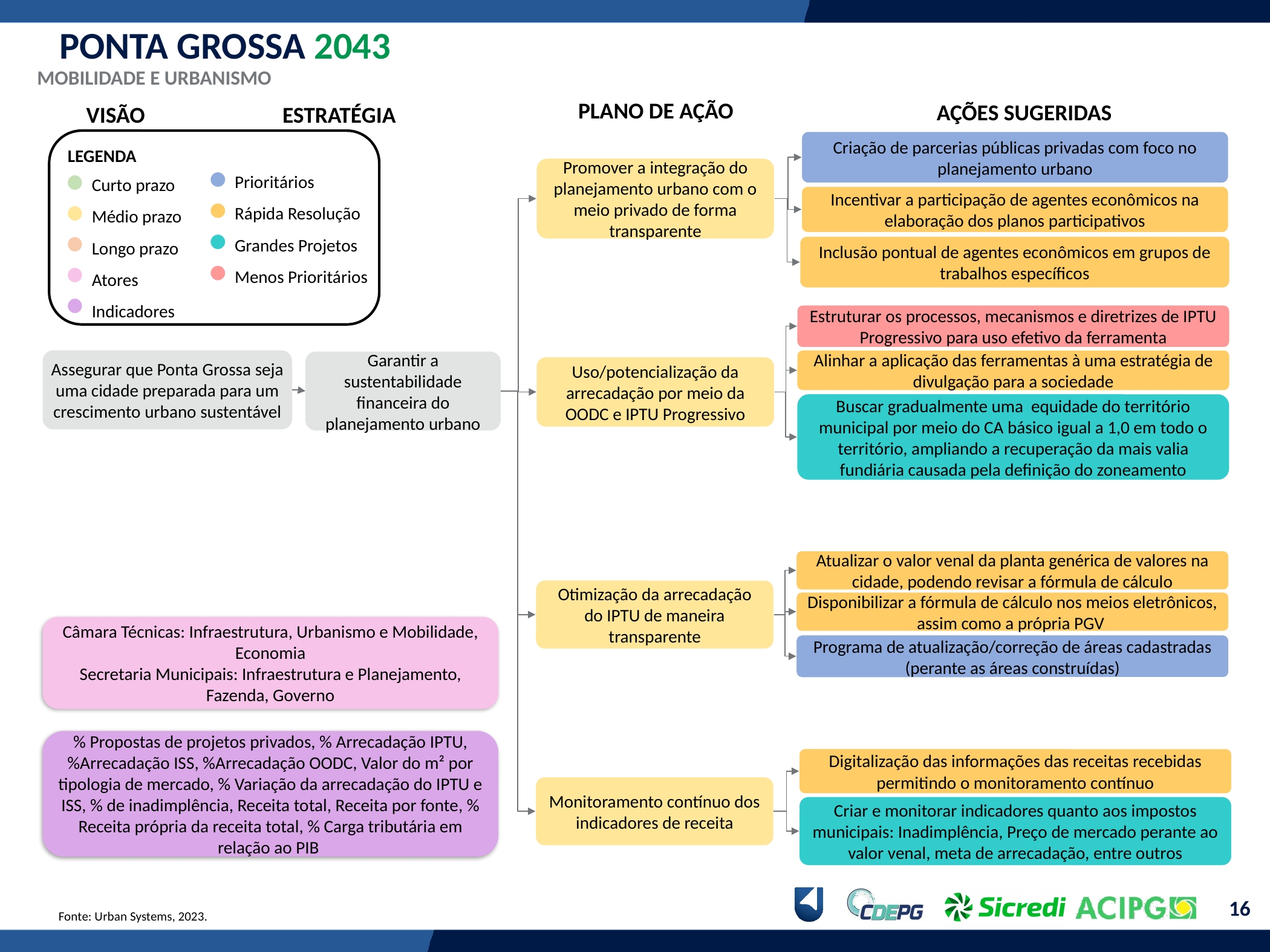

PONTA GROSSA 2043
MOBILIDADE E URBANISMO
PLANO DE AÇÃO
AÇÕES SUGERIDAS
VISÃO
ESTRATÉGIA
LEGENDA
Curto prazo
Médio prazo
Longo prazo
Atores
Indicadores

Prioritários
Rápida Resolução
Grandes Projetos
Menos Prioritários
Criação de parcerias públicas privadas com foco no planejamento urbano
Promover a integração do planejamento urbano com o meio privado de forma transparente
Incentivar a participação de agentes econômicos na elaboração dos planos participativos
Inclusão pontual de agentes econômicos em grupos de trabalhos específicos
Estruturar os processos, mecanismos e diretrizes de IPTU Progressivo para uso efetivo da ferramenta
Alinhar a aplicação das ferramentas à uma estratégia de divulgação para a sociedade
Assegurar que Ponta Grossa seja uma cidade preparada para um crescimento urbano sustentável
Garantir a sustentabilidade financeira do planejamento urbano
Uso/potencialização da arrecadação por meio da OODC e IPTU Progressivo
Buscar gradualmente uma  equidade do território municipal por meio do CA básico igual a 1,0 em todo o território, ampliando a recuperação da mais valia fundiária causada pela definição do zoneamento
Atualizar o valor venal da planta genérica de valores na cidade, podendo revisar a fórmula de cálculo
Otimização da arrecadação do IPTU de maneira transparente
Disponibilizar a fórmula de cálculo nos meios eletrônicos, assim como a própria PGV
Câmara Técnicas: Infraestrutura, Urbanismo e Mobilidade, Economia
Secretaria Municipais: Infraestrutura e Planejamento, Fazenda, Governo
Programa de atualização/correção de áreas cadastradas (perante as áreas construídas)
% Propostas de projetos privados, % Arrecadação IPTU, %Arrecadação ISS, %Arrecadação OODC, Valor do m² por tipologia de mercado, % Variação da arrecadação do IPTU e ISS, % de inadimplência, Receita total, Receita por fonte, % Receita própria da receita total, % Carga tributária em relação ao PIB
Digitalização das informações das receitas recebidas permitindo o monitoramento contínuo
Monitoramento contínuo dos indicadores de receita
Criar e monitorar indicadores quanto aos impostos municipais: Inadimplência, Preço de mercado perante ao valor venal, meta de arrecadação, entre outros
Fonte: Urban Systems, 2023.